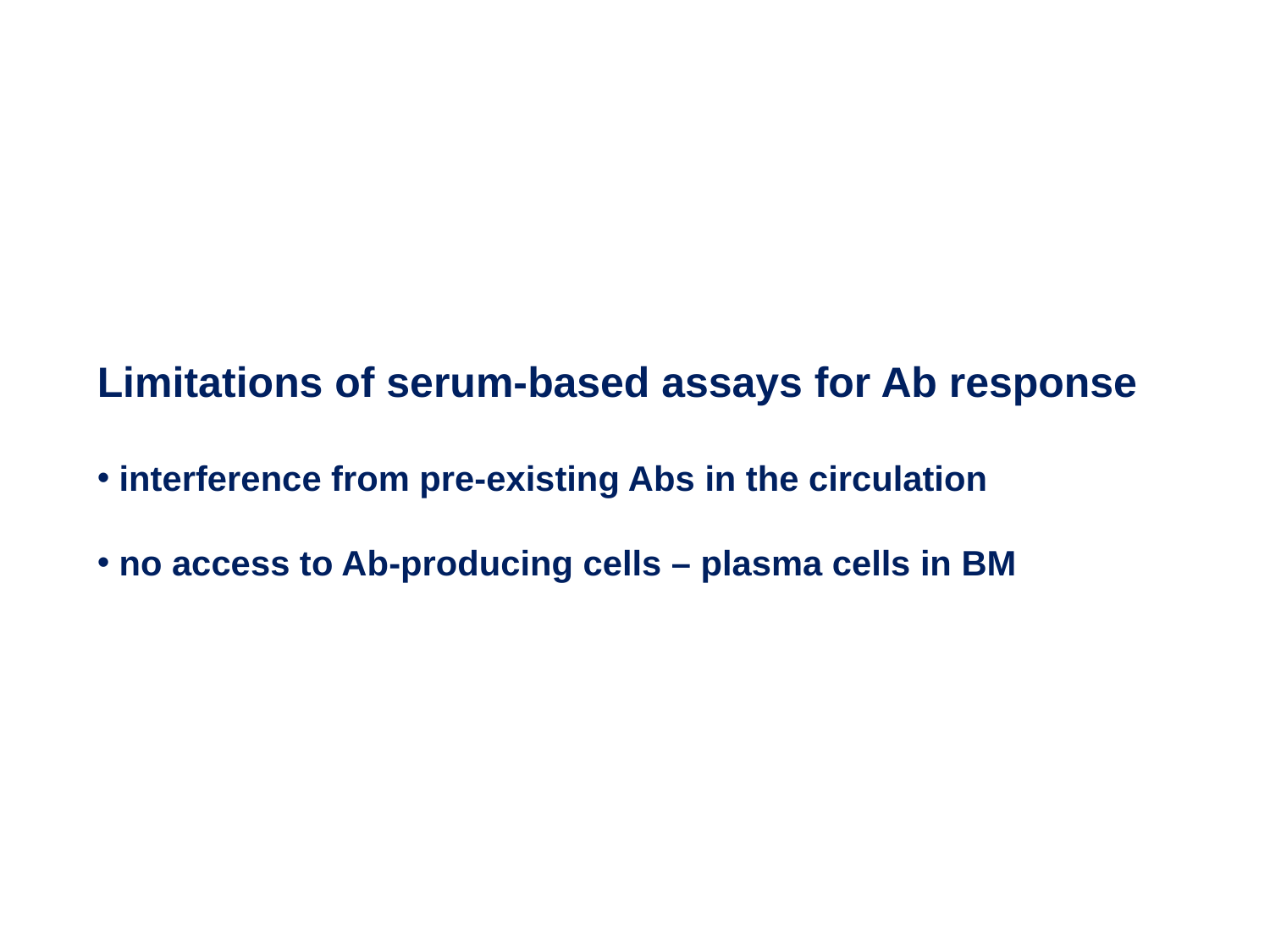

Limitations of serum-based assays for Ab response

 interference from pre-existing Abs in the circulation

 no access to Ab-producing cells – plasma cells in BM